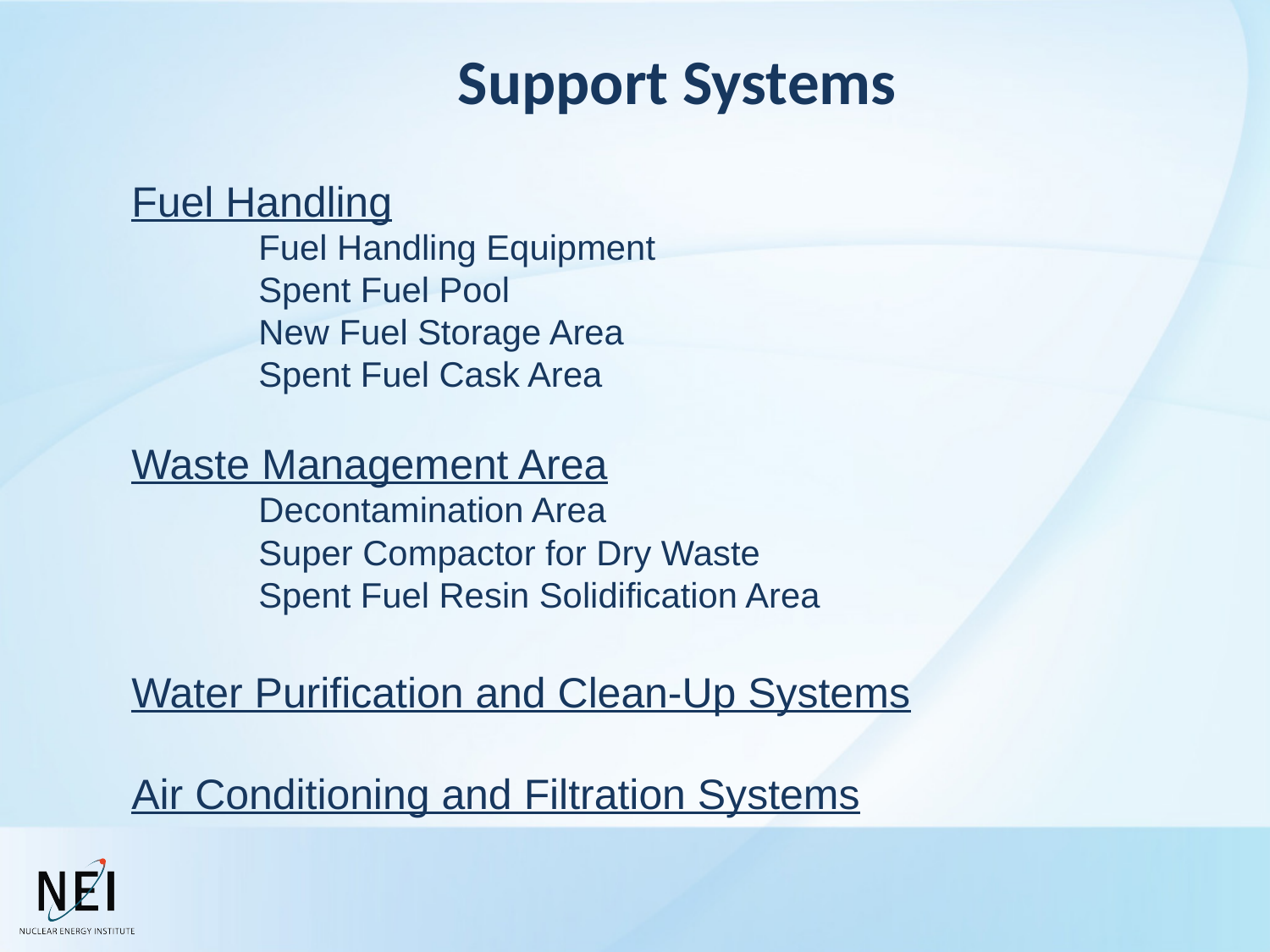

# Support Systems
Fuel Handling
	Fuel Handling Equipment
	Spent Fuel Pool
	New Fuel Storage Area
	Spent Fuel Cask Area

Waste Management Area
	Decontamination Area
	Super Compactor for Dry Waste
	Spent Fuel Resin Solidification Area

Water Purification and Clean-Up Systems

Air Conditioning and Filtration Systems